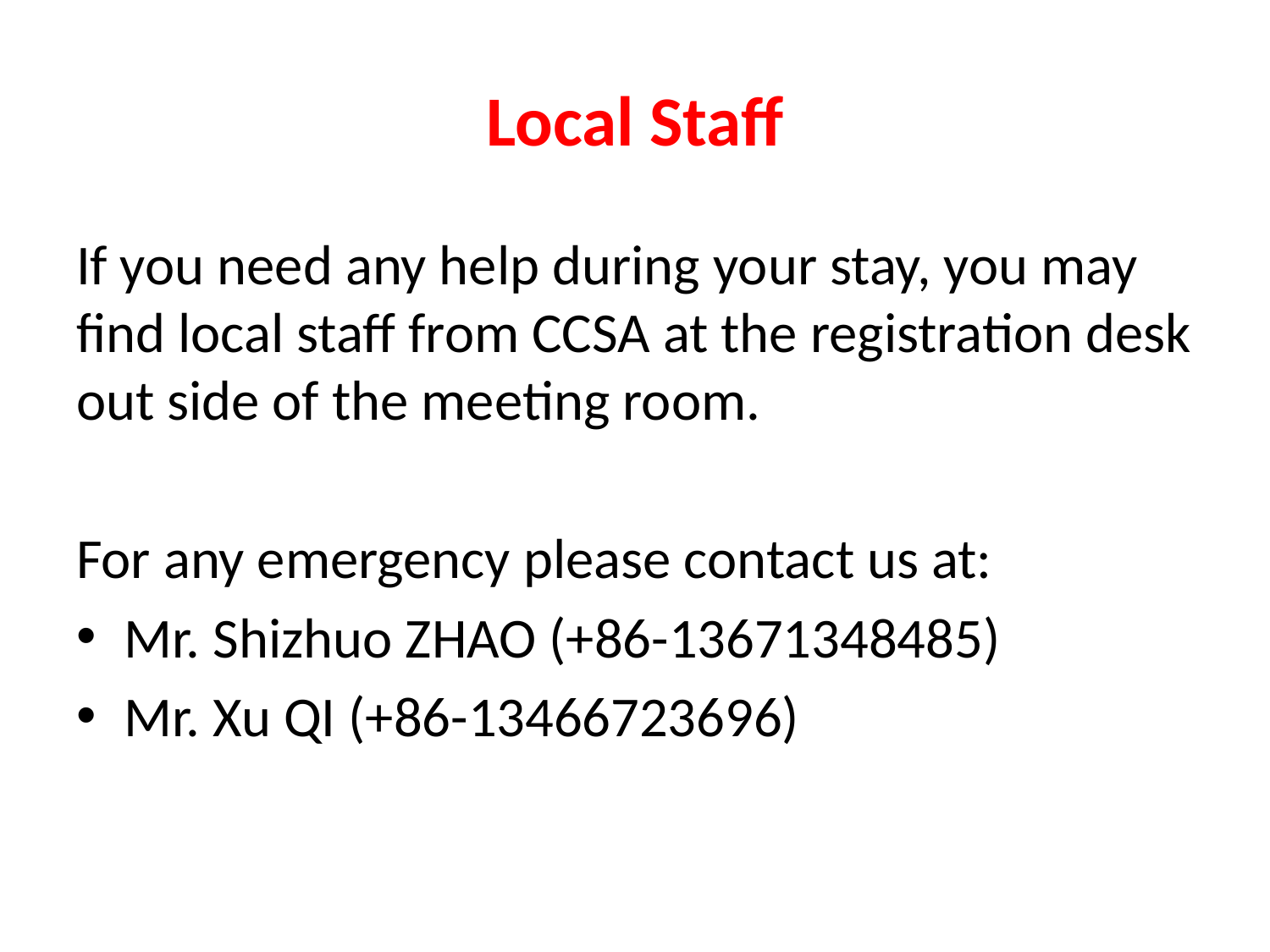

# Local Staff
If you need any help during your stay, you may find local staff from CCSA at the registration desk out side of the meeting room.

For any emergency please contact us at:
Mr. Shizhuo ZHAO (+86-13671348485)
Mr. Xu QI (+86-13466723696)